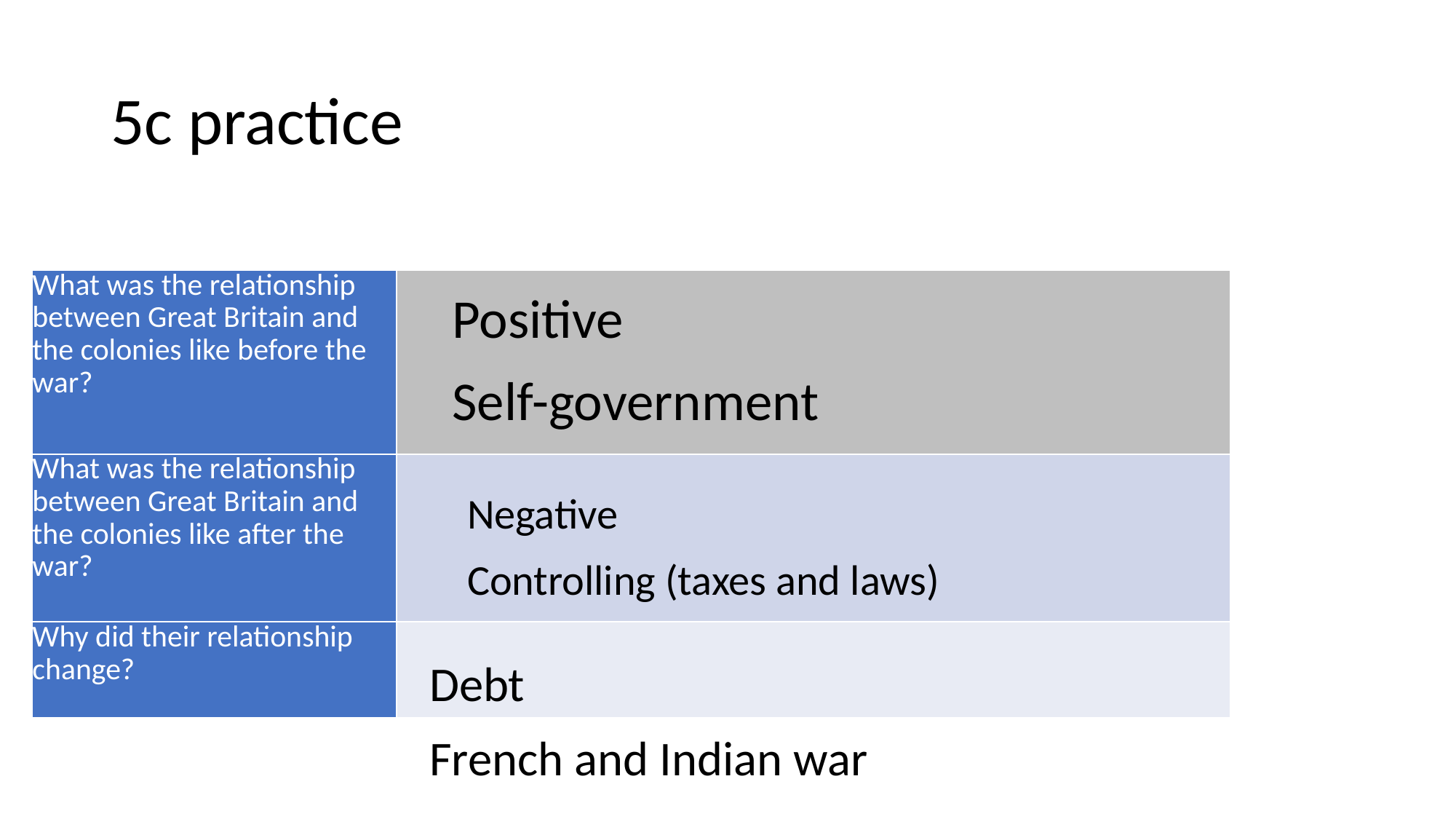

# 5c practice
| What was the relationship between Great Britain and the colonies like before the war? |  |
| --- | --- |
| What was the relationship between Great Britain and the colonies like after the war? |  |
| Why did their relationship change? |  |
Positive
Self-government

Negative
Controlling (taxes and laws)

Debt
French and Indian war